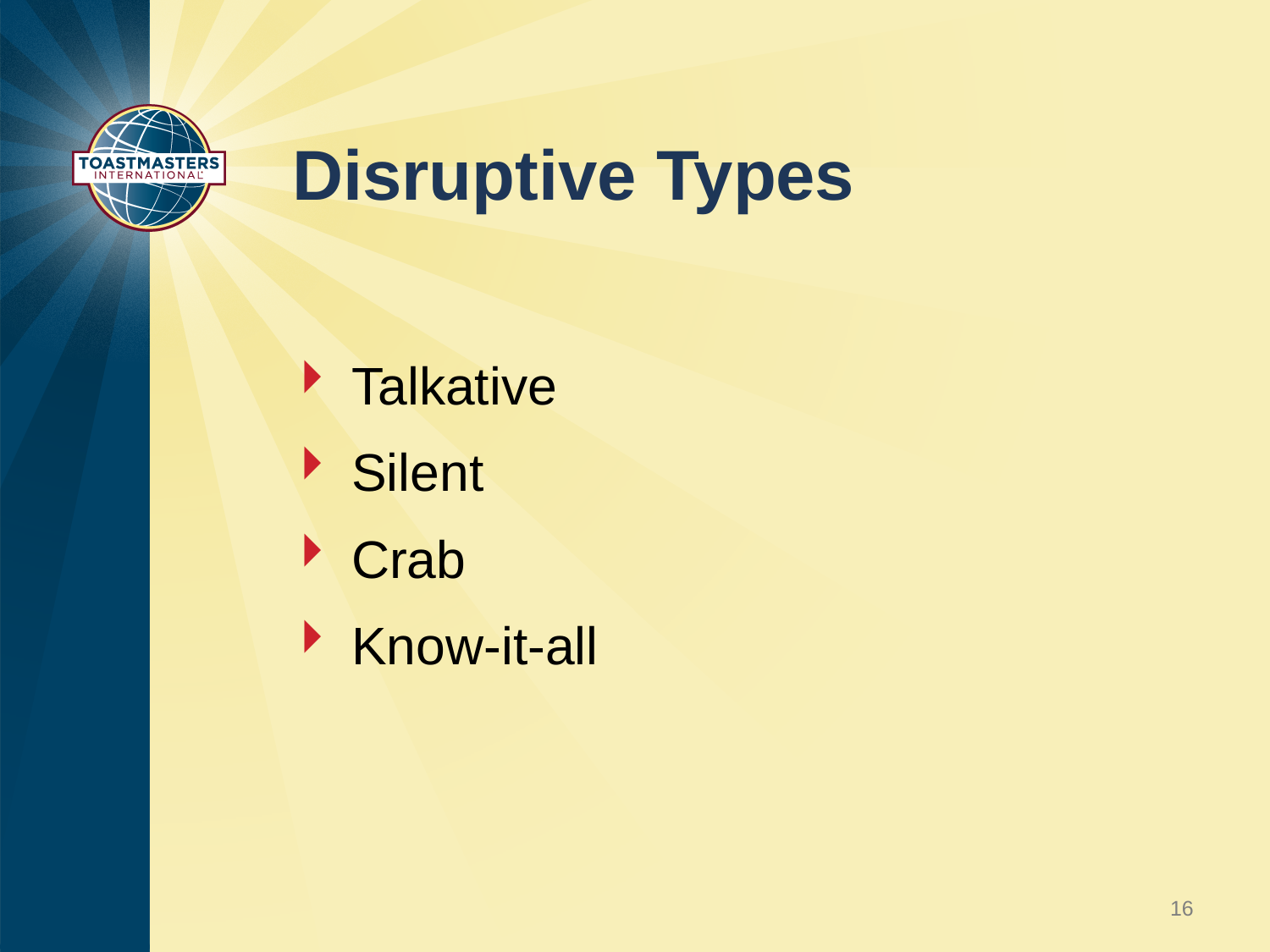

# Disruptive Types
Talkative
Silent
Crab
Know-it-all
16